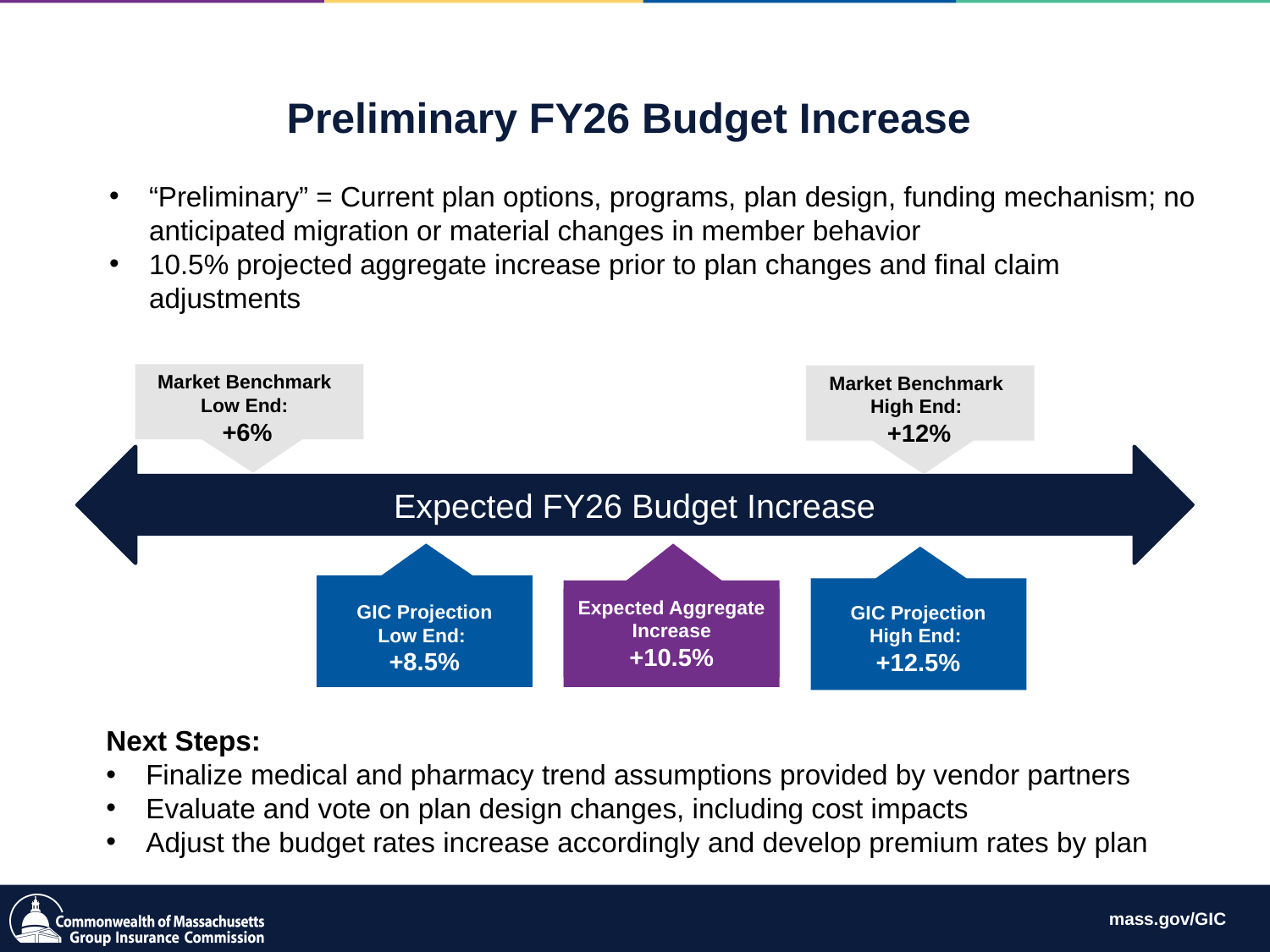

Preliminary FY26 Budget Increase
“Preliminary” = Current plan options, programs, plan design, funding mechanism; no anticipated migration or material changes in member behavior
10.5% projected aggregate increase prior to plan changes and final claim adjustments
Market Benchmark
Low End:
+6%

Market Benchmark
High End:
+12%

Expected FY26 Budget Increase

GIC Projection
Low End:
+8.5%

Expected Aggregate Increase
+10.5%

GIC Projection
High End:
+12.5%
Next Steps:
Finalize medical and pharmacy trend assumptions provided by vendor partners
Evaluate and vote on plan design changes, including cost impacts
Adjust the budget rates increase accordingly and develop premium rates by plan